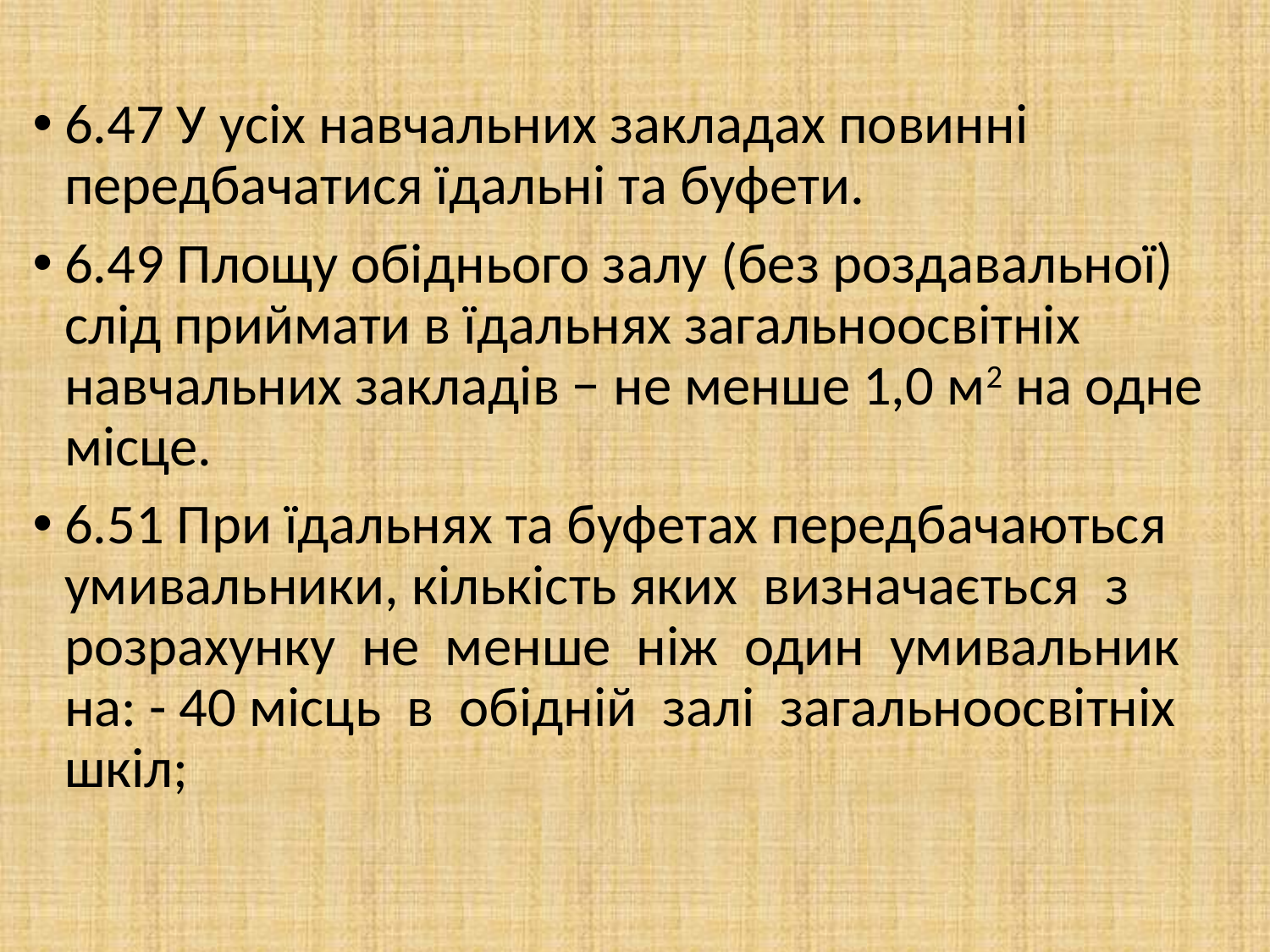

6.47 У усіх навчальних закладах повинні передбачатися їдальні та буфети.
6.49 Площу обіднього залу (без роздавальної) слід приймати в їдальнях загальноосвітніх навчальних закладів − не менше 1,0 м2 на одне місце.
6.51 При їдальнях та буфетах передбачаються умивальники, кількість яких  визначається  з  розрахунку  не  менше  ніж  один  умивальник  на: - 40 місць  в  обідній  залі  загальноосвітніх  шкіл;